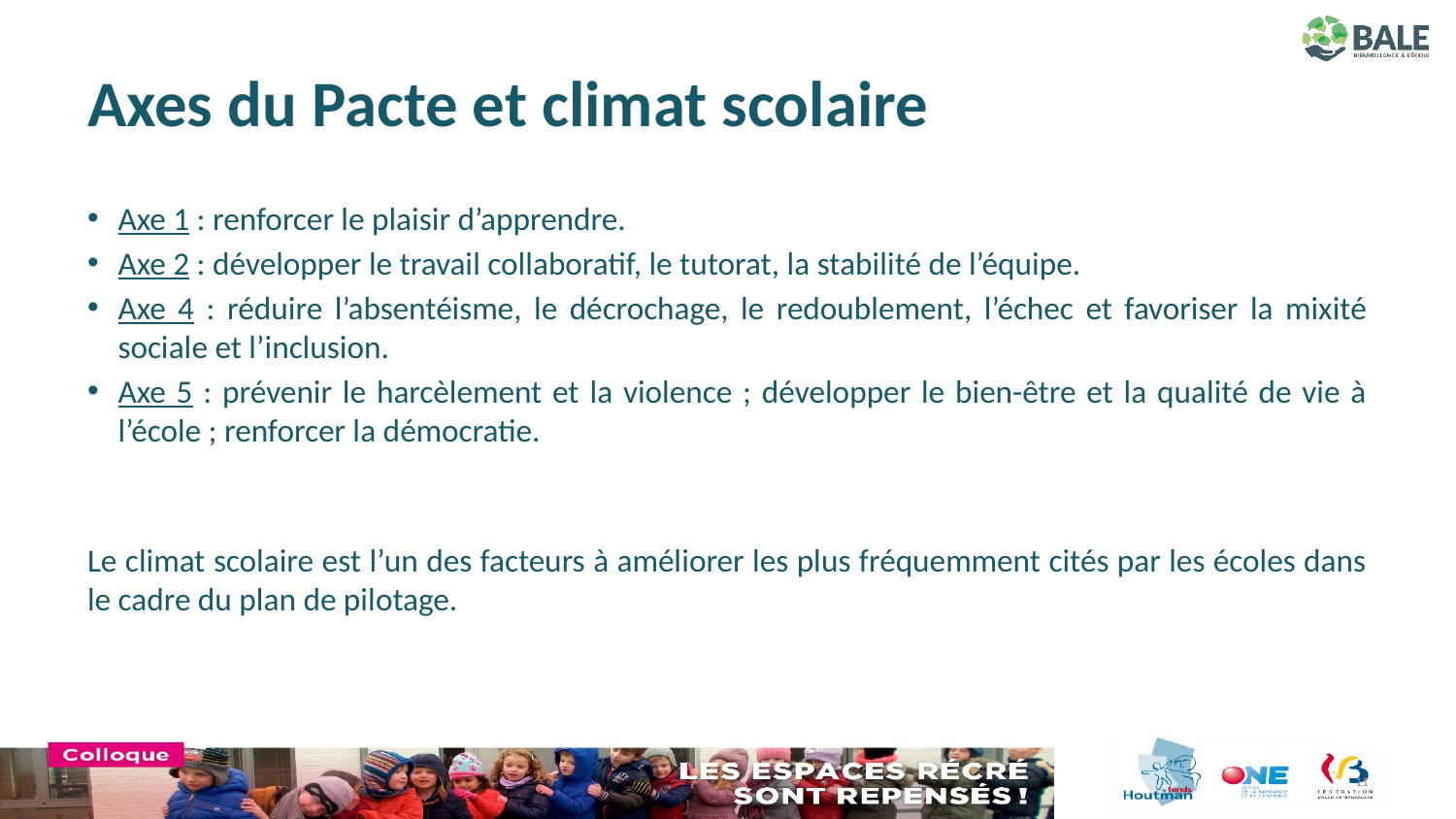

# Axes du Pacte et climat scolaire
Axe 1 : renforcer le plaisir d’apprendre.
Axe 2 : développer le travail collaboratif, le tutorat, la stabilité de l’équipe.
Axe 4 : réduire l’absentéisme, le décrochage, le redoublement, l’échec et favoriser la mixité sociale et l’inclusion.
Axe 5 : prévenir le harcèlement et la violence ; développer le bien-être et la qualité de vie à l’école ; renforcer la démocratie.

Le climat scolaire est l’un des facteurs à améliorer les plus fréquemment cités par les écoles dans le cadre du plan de pilotage.
11